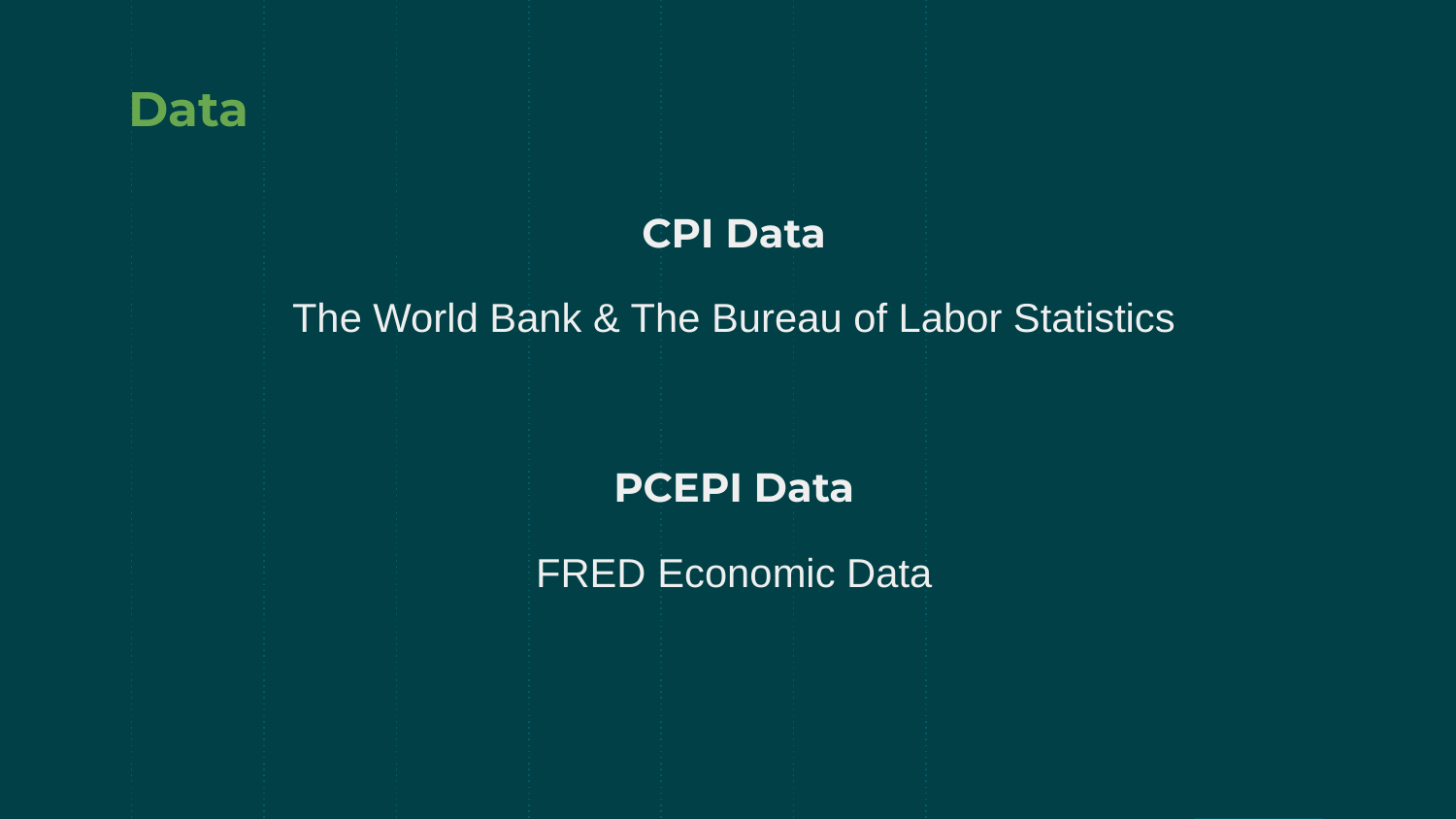

Data
CPI Data
The World Bank & The Bureau of Labor Statistics

PCEPI Data
FRED Economic Data